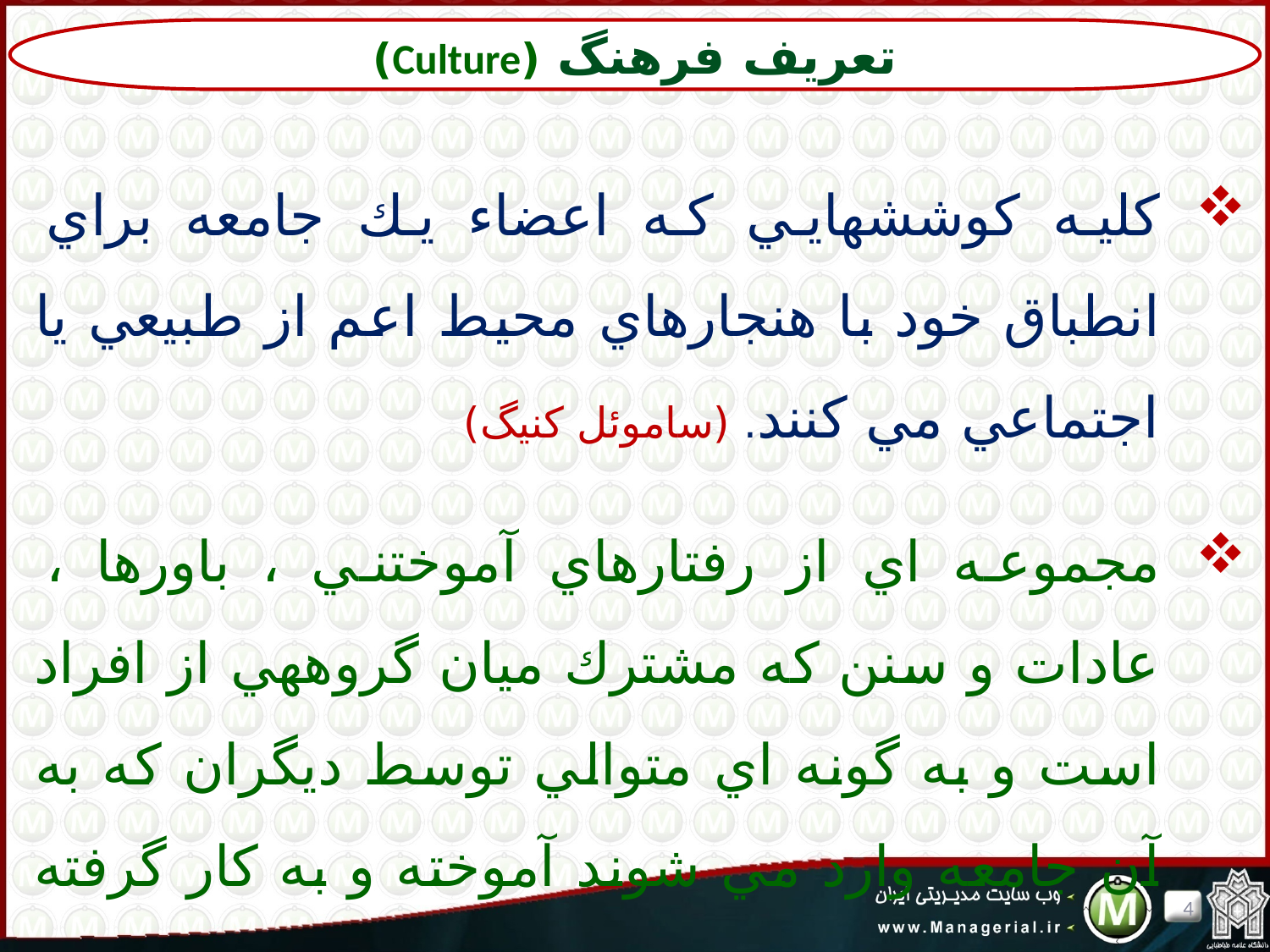

تعریف فرهنگ (Culture)
كليه كوششهايي كه اعضاء يك جامعه براي انطباق خود با هنجارهاي محيط اعم از طبيعي يا اجتماعي مي كنند. (ساموئل كنيگ)
مجموعه اي از رفتارهاي آموختني ، باورها ، عادات و سنن كه مشترك ميان گروههي از افراد است و به گونه اي متوالي توسط ديگران كه به آن جامعه وارد مي شوند آموخته و به كار گرفته مي شوند.
4